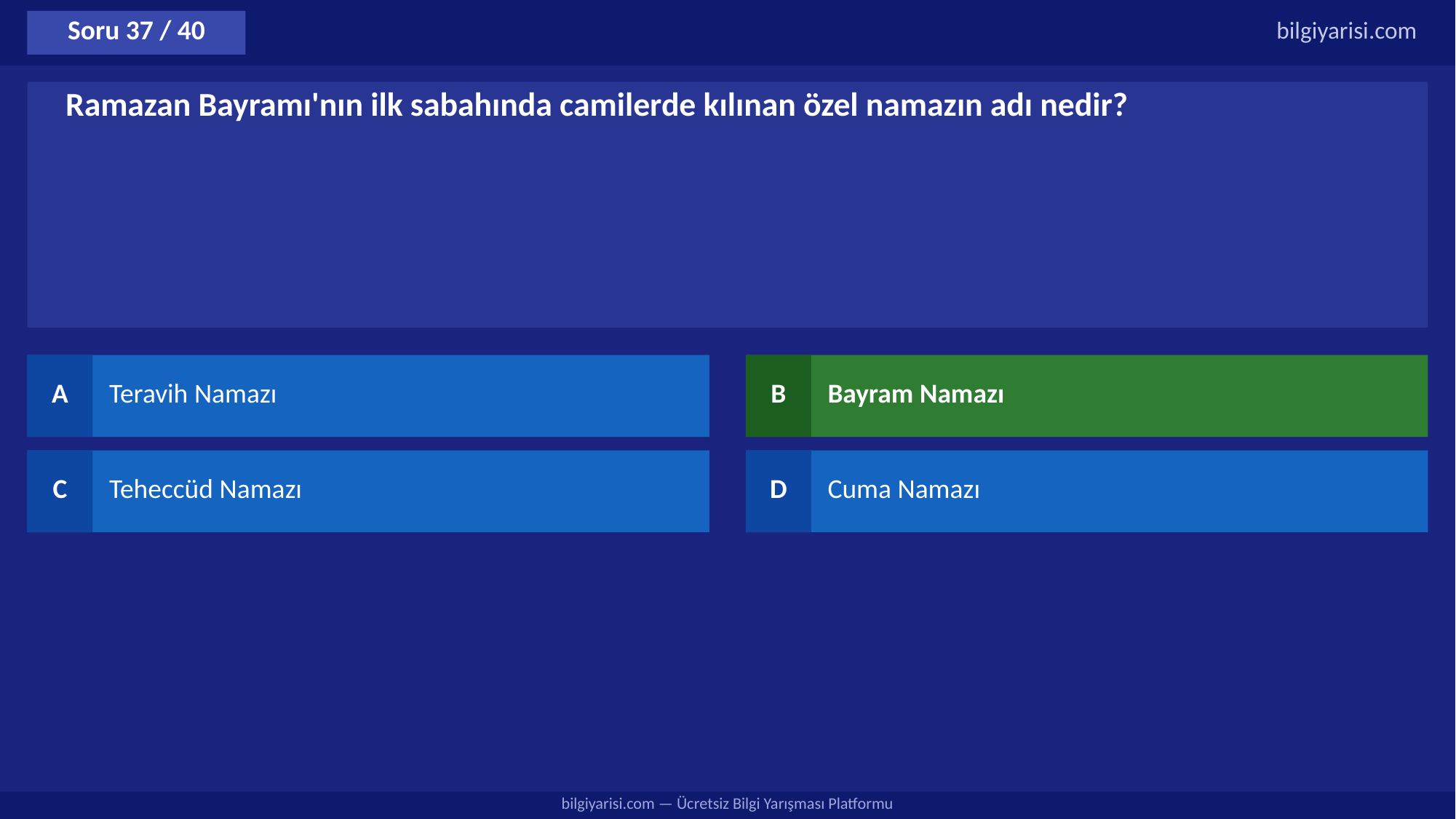

Soru 37 / 40
bilgiyarisi.com

Ramazan Bayramı'nın ilk sabahında camilerde kılınan özel namazın adı nedir?

A
Teravih Namazı

B
Bayram Namazı

C
Teheccüd Namazı

D
Cuma Namazı
bilgiyarisi.com — Ücretsiz Bilgi Yarışması Platformu